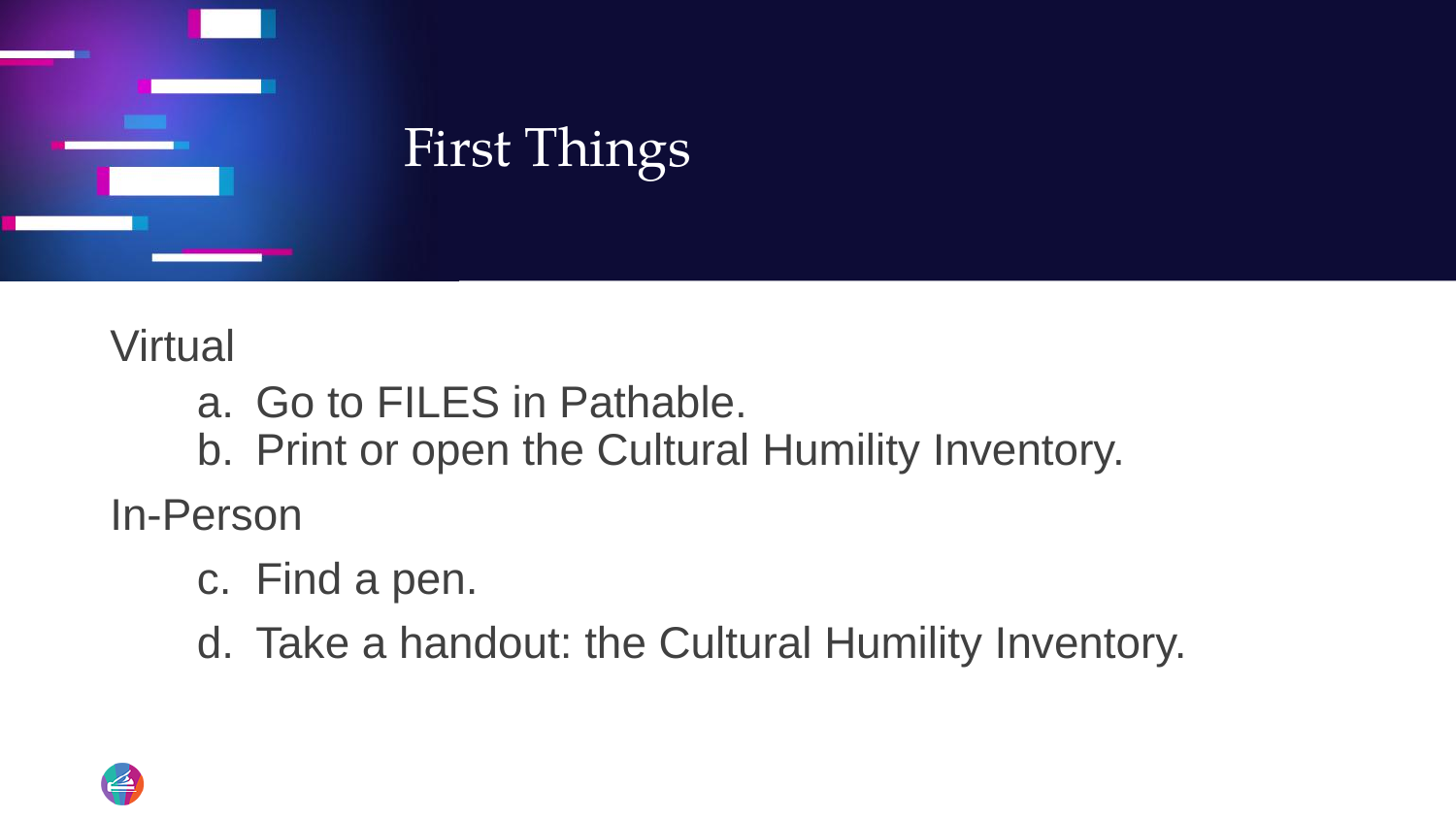

# First Things
Virtual
Go to FILES in Pathable.
Print or open the Cultural Humility Inventory.
In-Person
Find a pen.
Take a handout: the Cultural Humility Inventory.